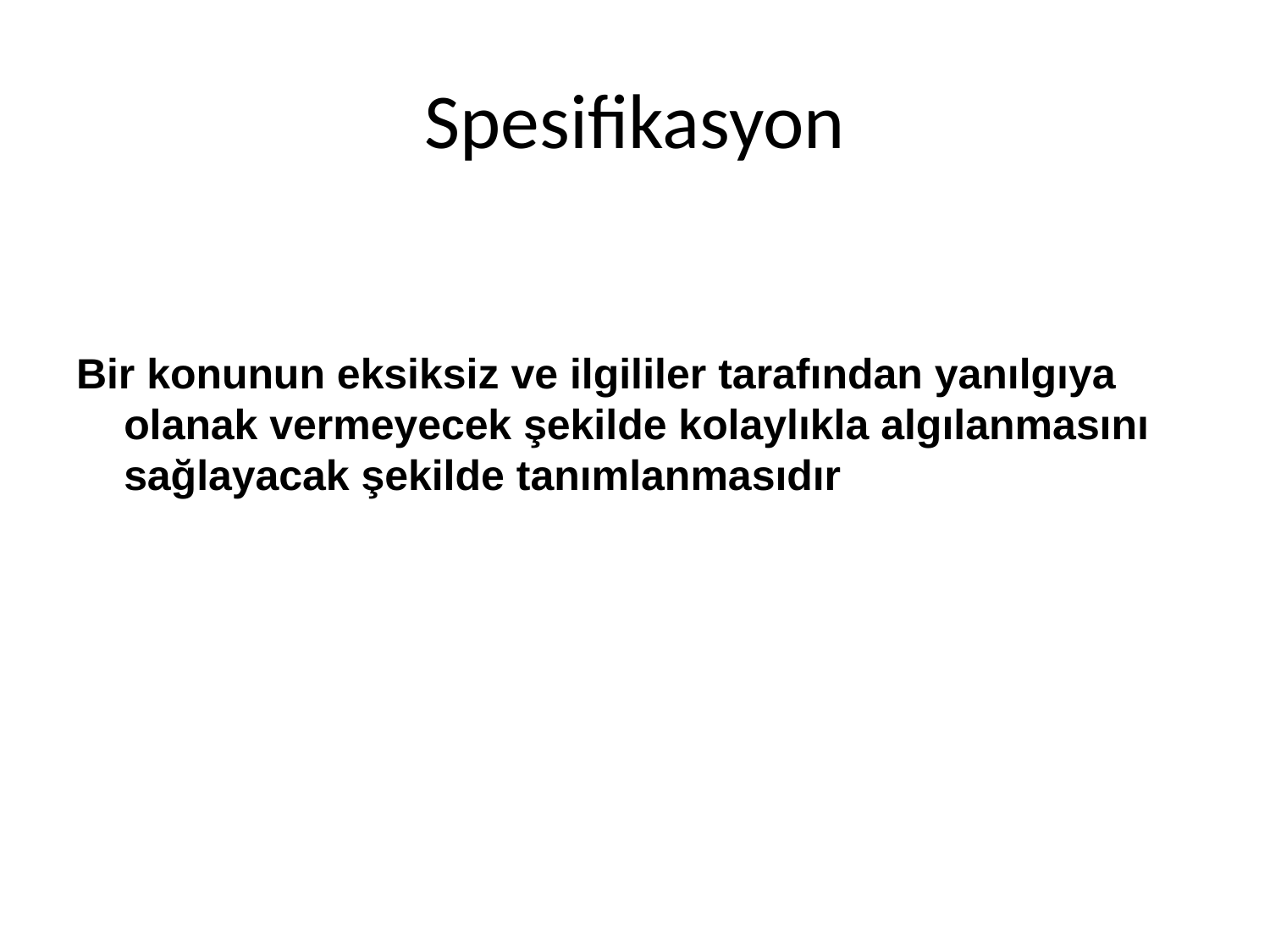

# Spesifikasyon

Bir konunun eksiksiz ve ilgililer tarafından yanılgıya olanak vermeyecek şekilde kolaylıkla algılanmasını sağlayacak şekilde tanımlanmasıdır